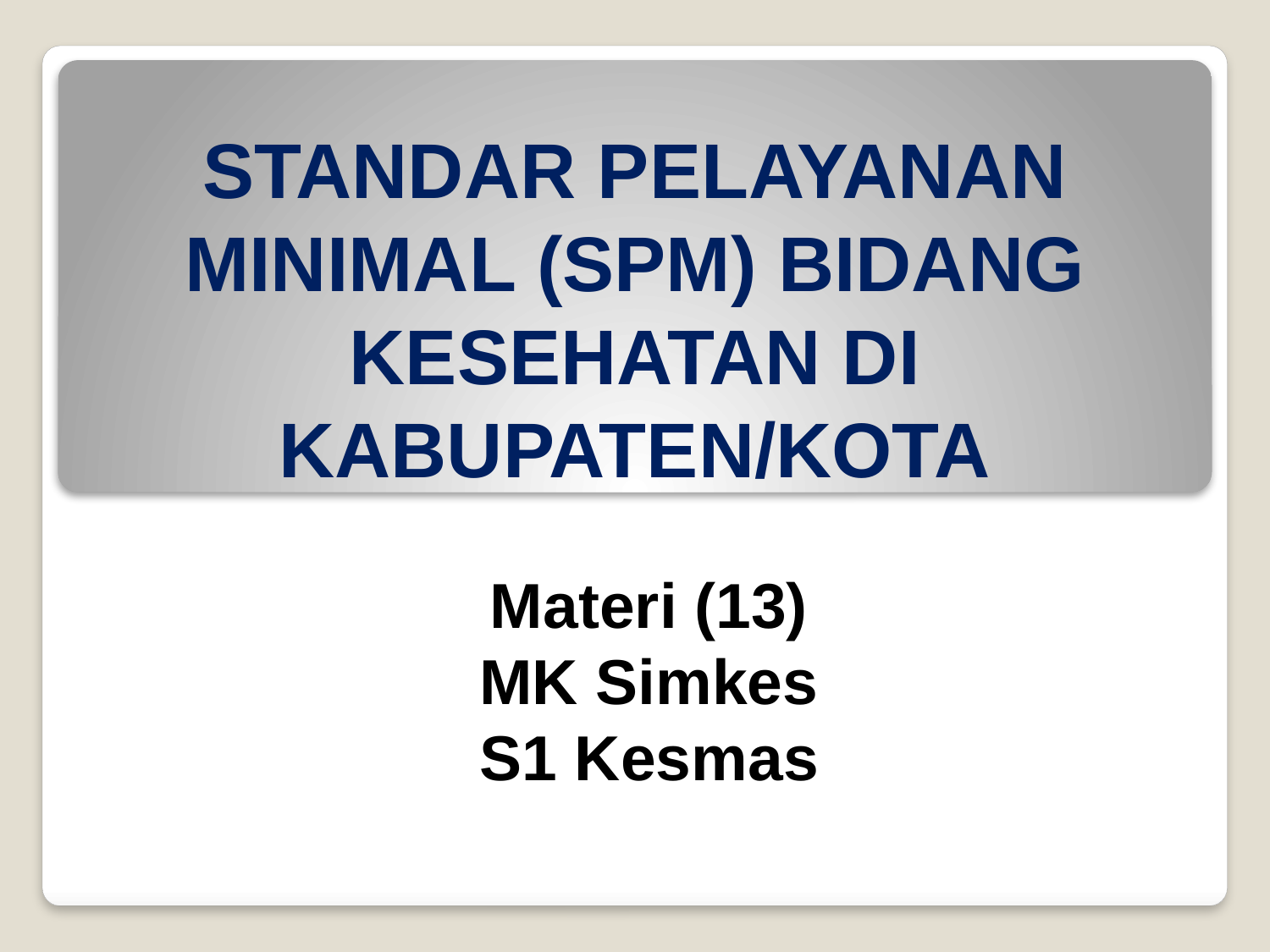

# STANDAR PELAYANAN MINIMAL (SPM) BIDANG KESEHATAN DI KABUPATEN/KOTA
Materi (13)
MK Simkes
S1 Kesmas